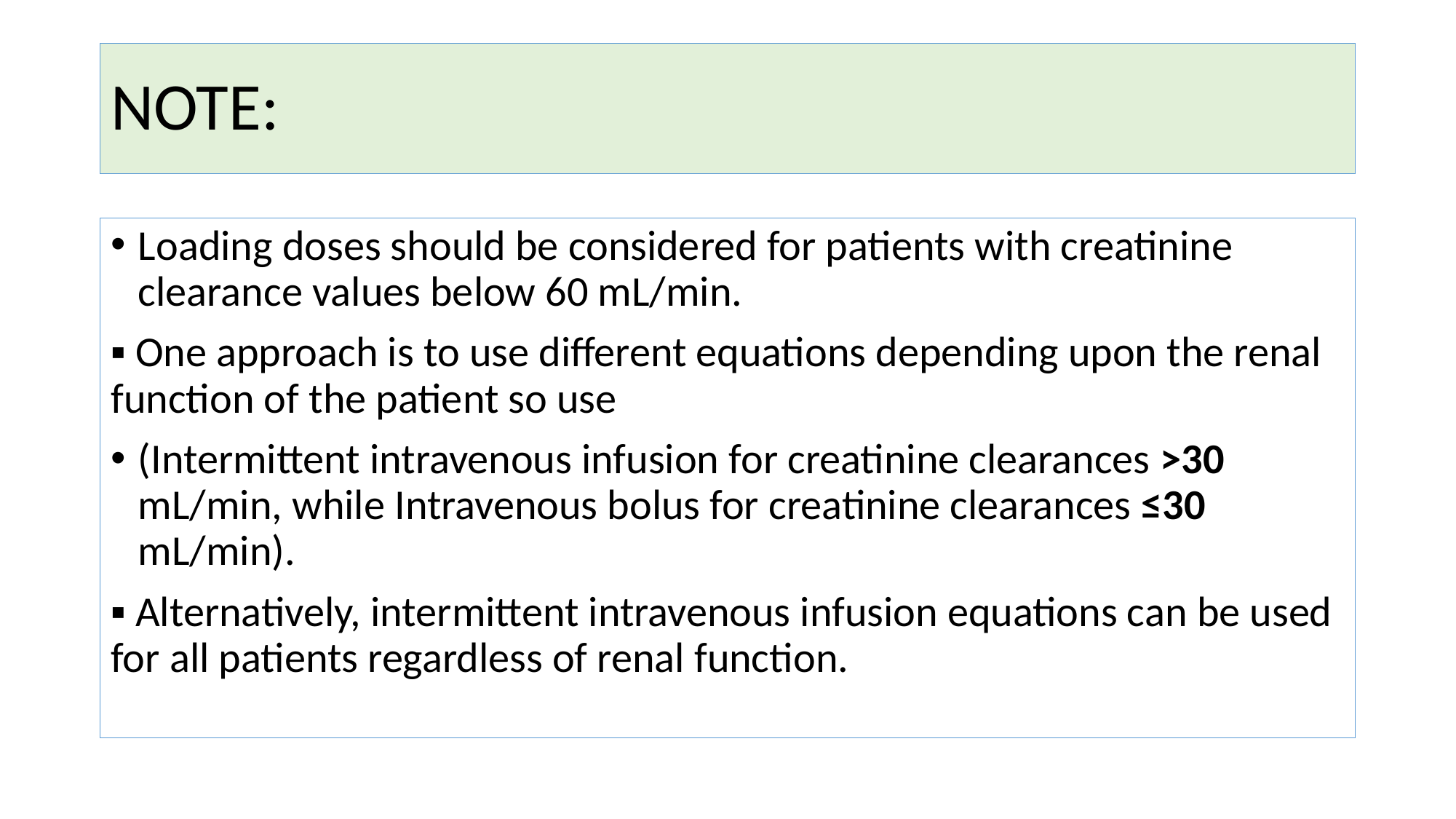

# NOTE:
Loading doses should be considered for patients with creatinine clearance values below 60 mL/min.
▪ One approach is to use different equations depending upon the renal function of the patient so use
(Intermittent intravenous infusion for creatinine clearances >30 mL/min, while Intravenous bolus for creatinine clearances ≤30 mL/min).
▪ Alternatively, intermittent intravenous infusion equations can be used for all patients regardless of renal function.